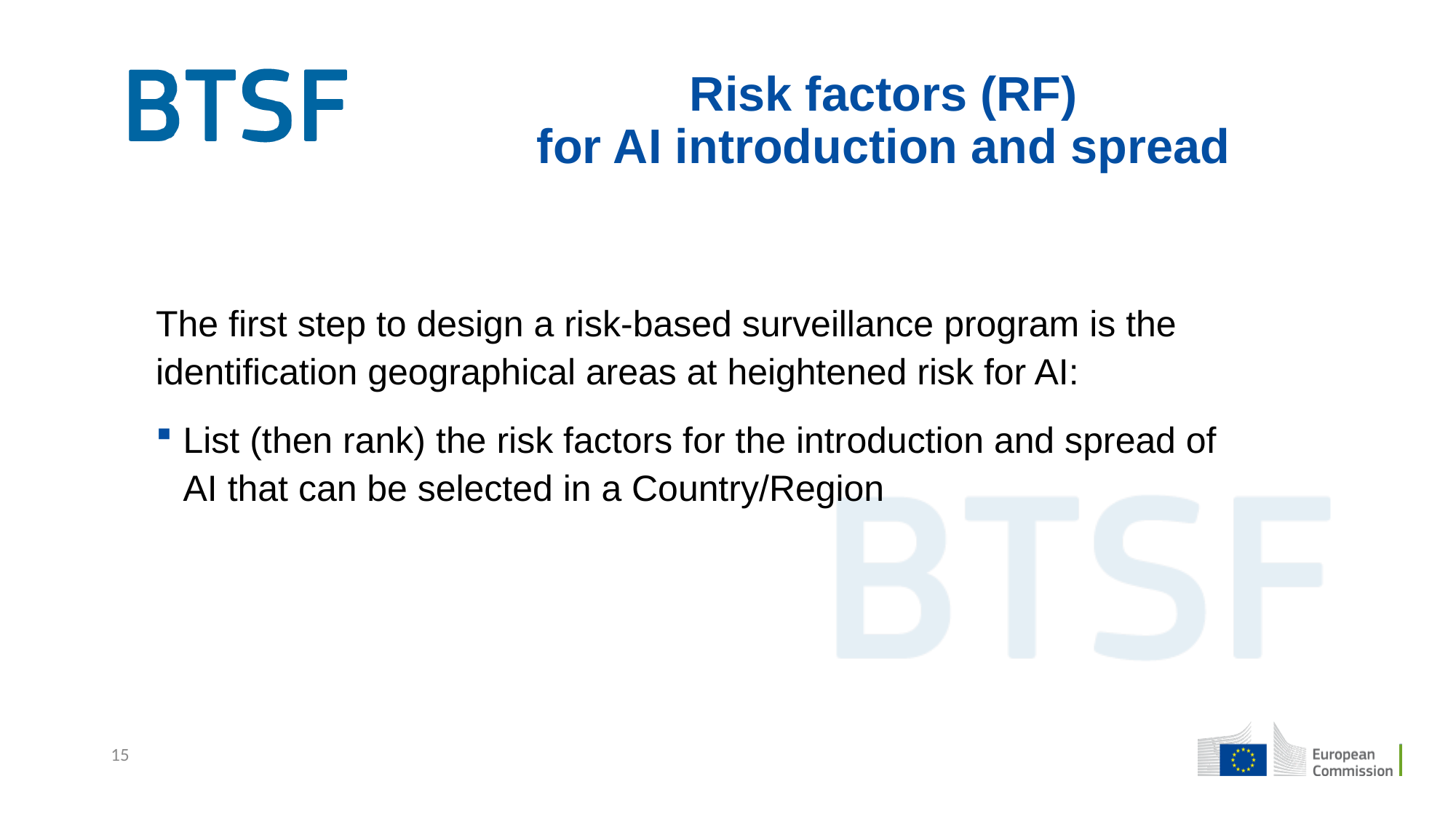

Risk factors (RF)
for AI introduction and spread
The first step to design a risk-based surveillance program is the identification geographical areas at heightened risk for AI:
List (then rank) the risk factors for the introduction and spread of AI that can be selected in a Country/Region

15